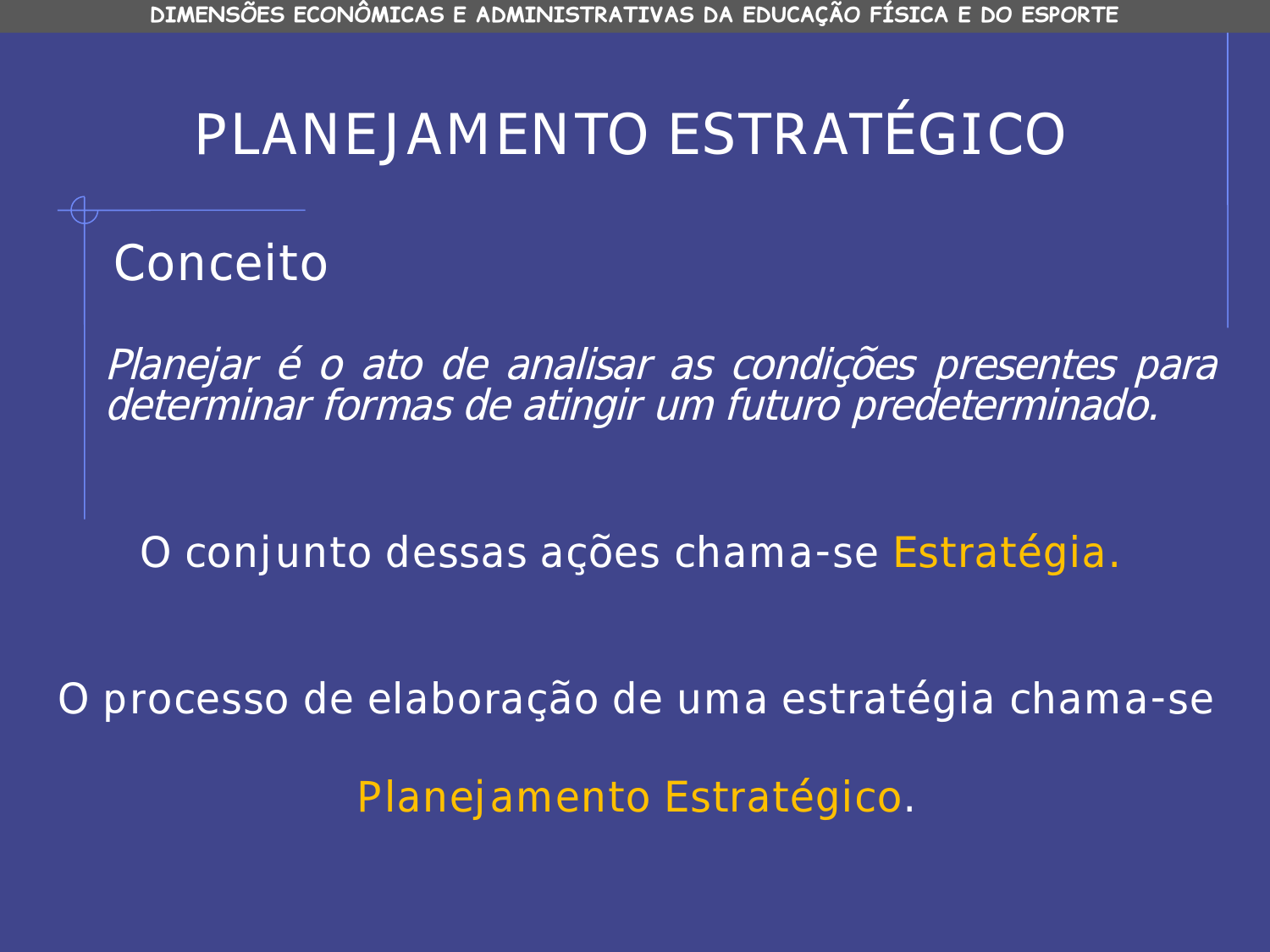

DIMENSÕES ECONÔMICAS E ADMINISTRATIVAS DA EDUCAÇÃO FÍSICA E DO ESPORTE
PLANEJAMENTO ESTRATÉGICO
    Conceito

	Planejar é o ato de analisar as condições presentes para determinar formas de atingir um futuro predeterminado.

O conjunto dessas ações chama-se Estratégia.

O processo de elaboração de uma estratégia chama-se

Planejamento Estratégico.